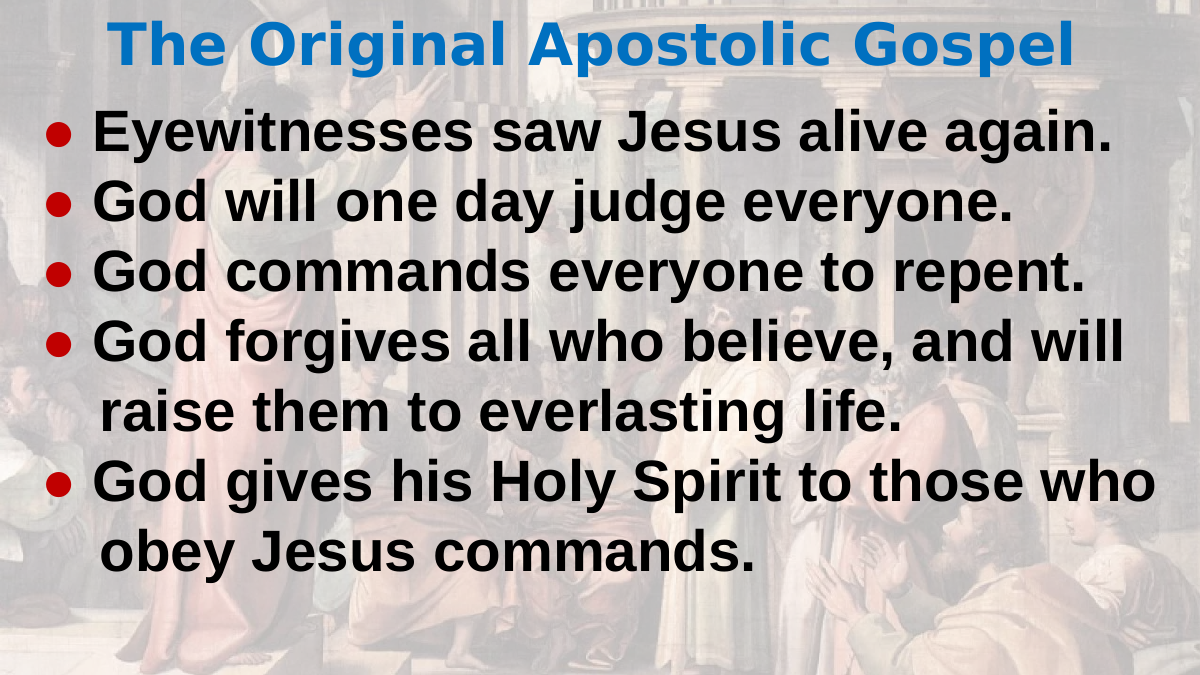

The Original Apostolic Gospel
● Eyewitnesses saw Jesus alive again.
● God will one day judge everyone.
● God commands everyone to repent.
● God forgives all who believe, and will raise them to everlasting life.
● God gives his Holy Spirit to those who obey Jesus commands.